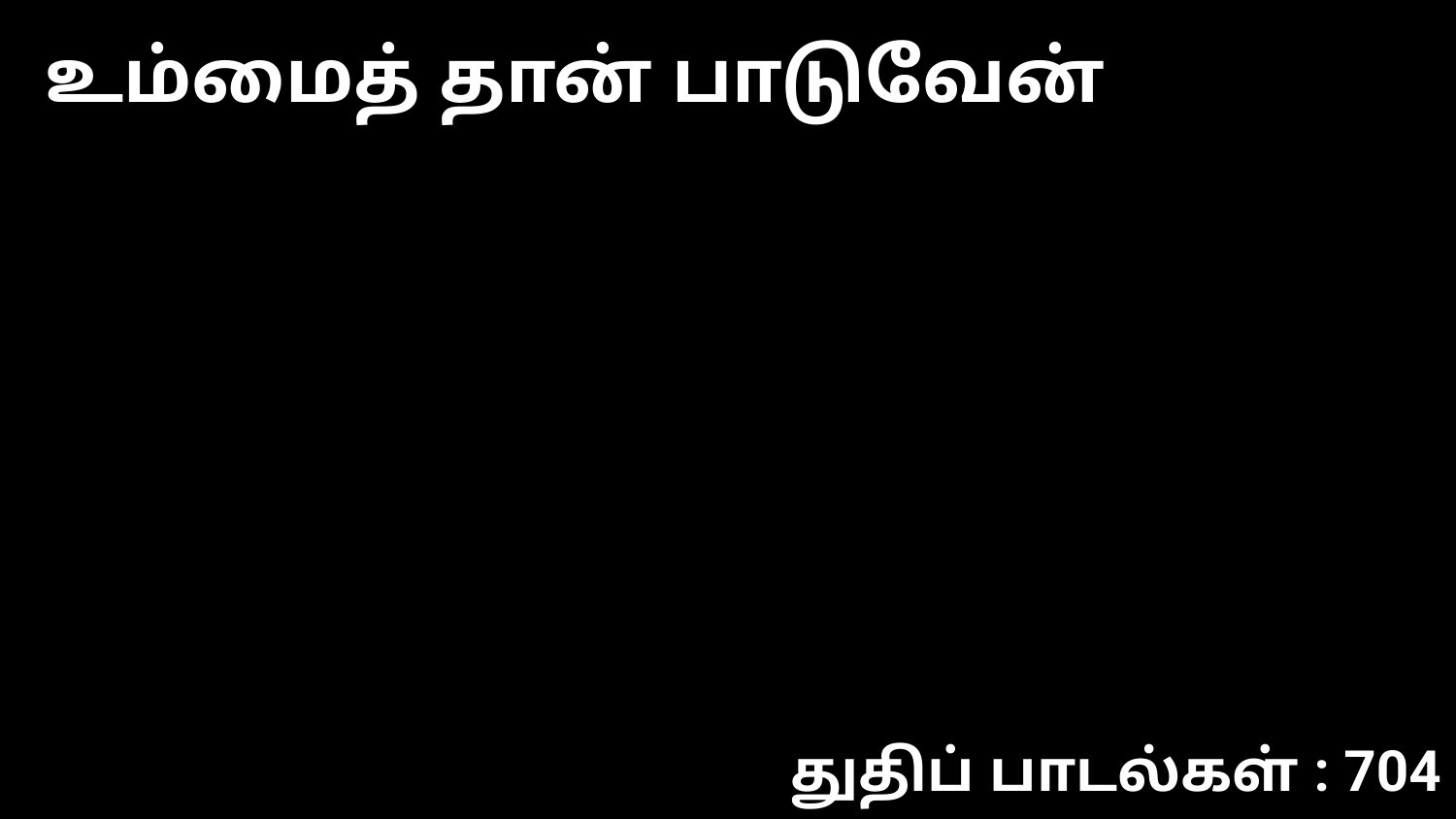

உம்மைத் தான் பாடுவேன்
துதிப் பாடல்கள் : 704